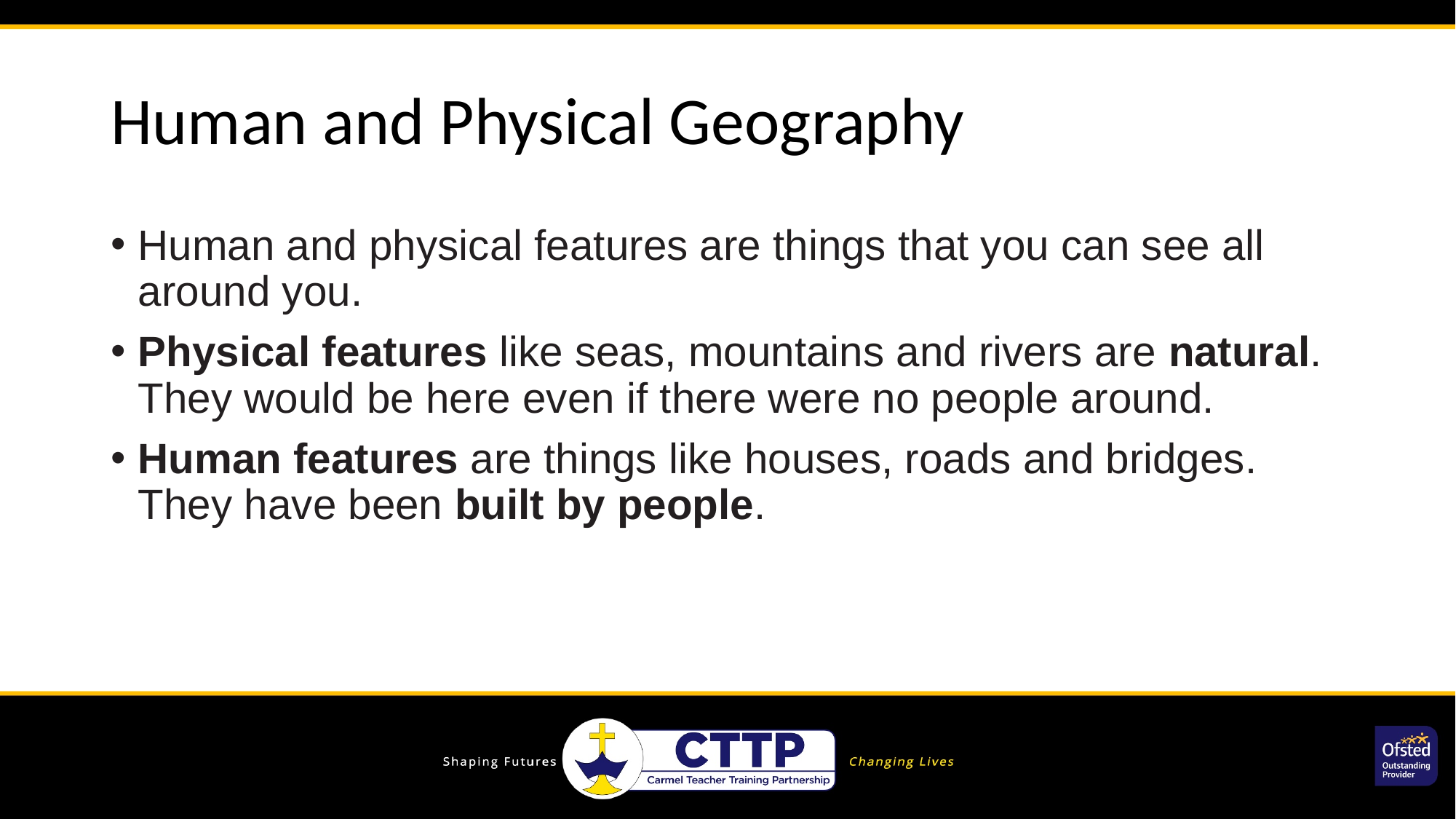

# Human and Physical Geography
Human and physical features are things that you can see all around you.
Physical features like seas, mountains and rivers are natural. They would be here even if there were no people around.
Human features are things like houses, roads and bridges. They have been built by people.